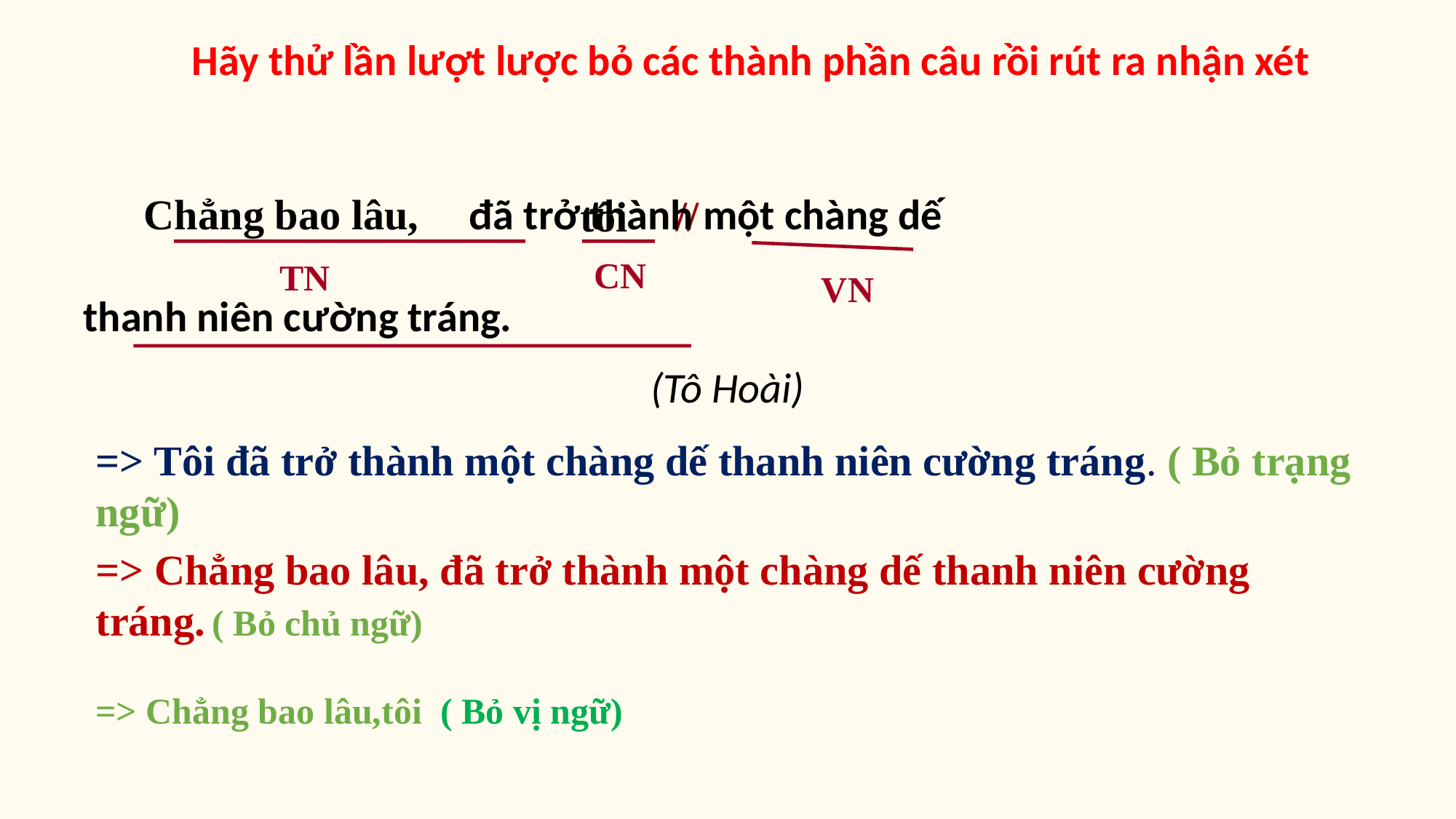

Hãy thử lần lượt lược bỏ các thành phần câu rồi rút ra nhận xét

                                        đã trở thành một chàng dế

thanh niên cường tráng.
Chẳng bao lâu,
//
tôi

CN
TN
VN

(Tô Hoài)
=> Tôi đã trở thành một chàng dế thanh niên cường tráng. ( Bỏ trạng ngữ)

=> Chẳng bao lâu, đã trở thành một chàng dế thanh niên cường tráng. ( Bỏ chủ ngữ)

=> Chẳng bao lâu,tôi  ( Bỏ vị ngữ)